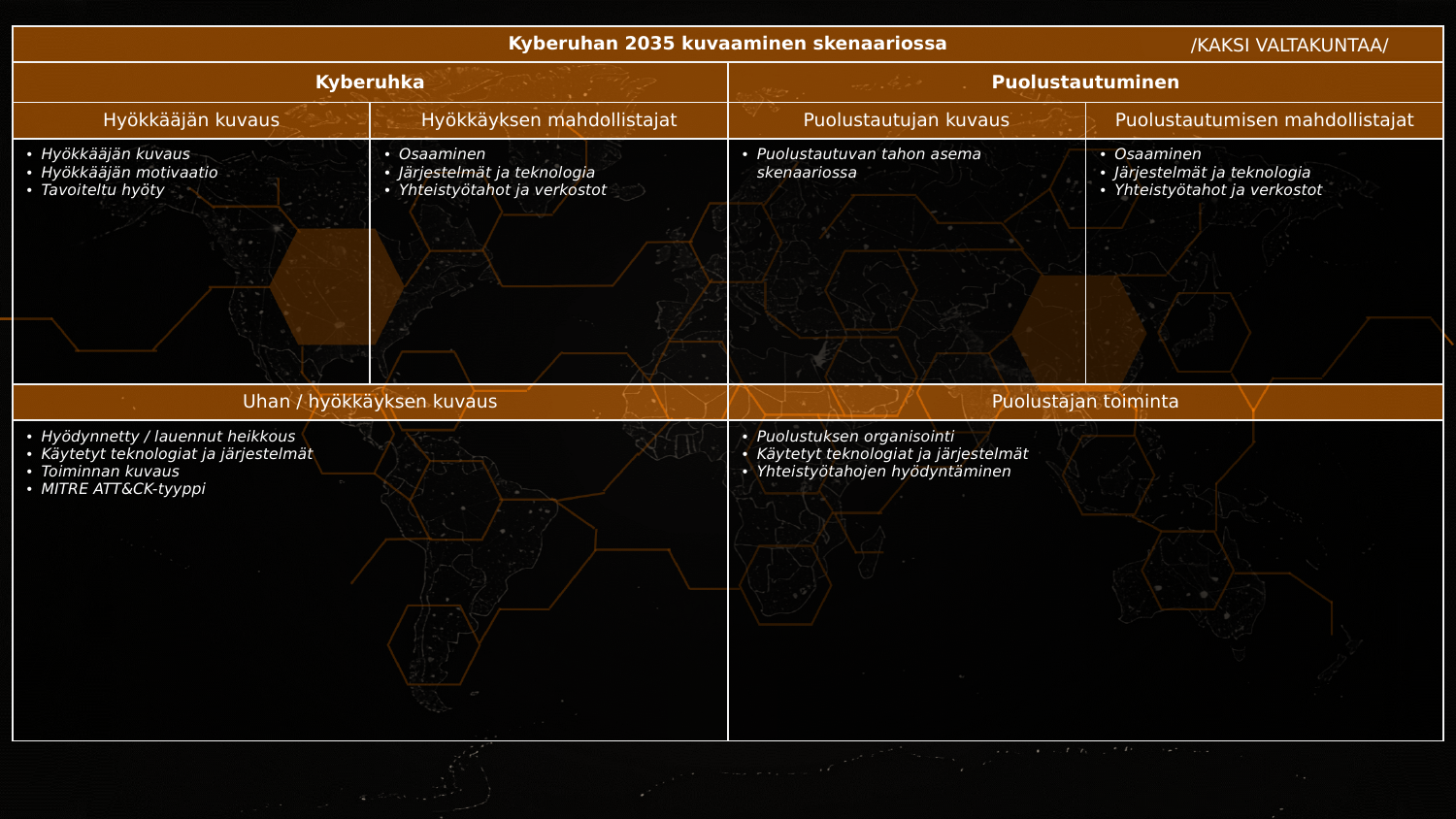

Skenaario 3 – Kaksi valtakuntaa – Työpohja kyberuhkamallin kuvaamiseen skenaariossa 2035
| Kyberuhan 2035 kuvaaminen skenaariossa |  |  |  |
| --- | --- | --- | --- |
| Kyberuhka |  | Puolustautuminen |  |
| Hyökkääjän kuvaus | Hyökkäyksen mahdollistajat | Puolustautujan kuvaus | Puolustautumisen mahdollistajat |
| Hyökkääjän kuvaus Hyökkääjän motivaatio Tavoiteltu hyöty | Osaaminen Järjestelmät ja teknologia Yhteistyötahot ja verkostot | Puolustautuvan tahon asema skenaariossa | Osaaminen Järjestelmät ja teknologia Yhteistyötahot ja verkostot |
| Uhan / hyökkäyksen kuvaus |  | Puolustajan toiminta |  |
| Hyödynnetty / lauennut heikkous Käytetyt teknologiat ja järjestelmät Toiminnan kuvaus MITRE ATT&CK-tyyppi |  | Puolustuksen organisointi Käytetyt teknologiat ja järjestelmät Yhteistyötahojen hyödyntäminen |  |
/KAKSI VALTAKUNTAA/